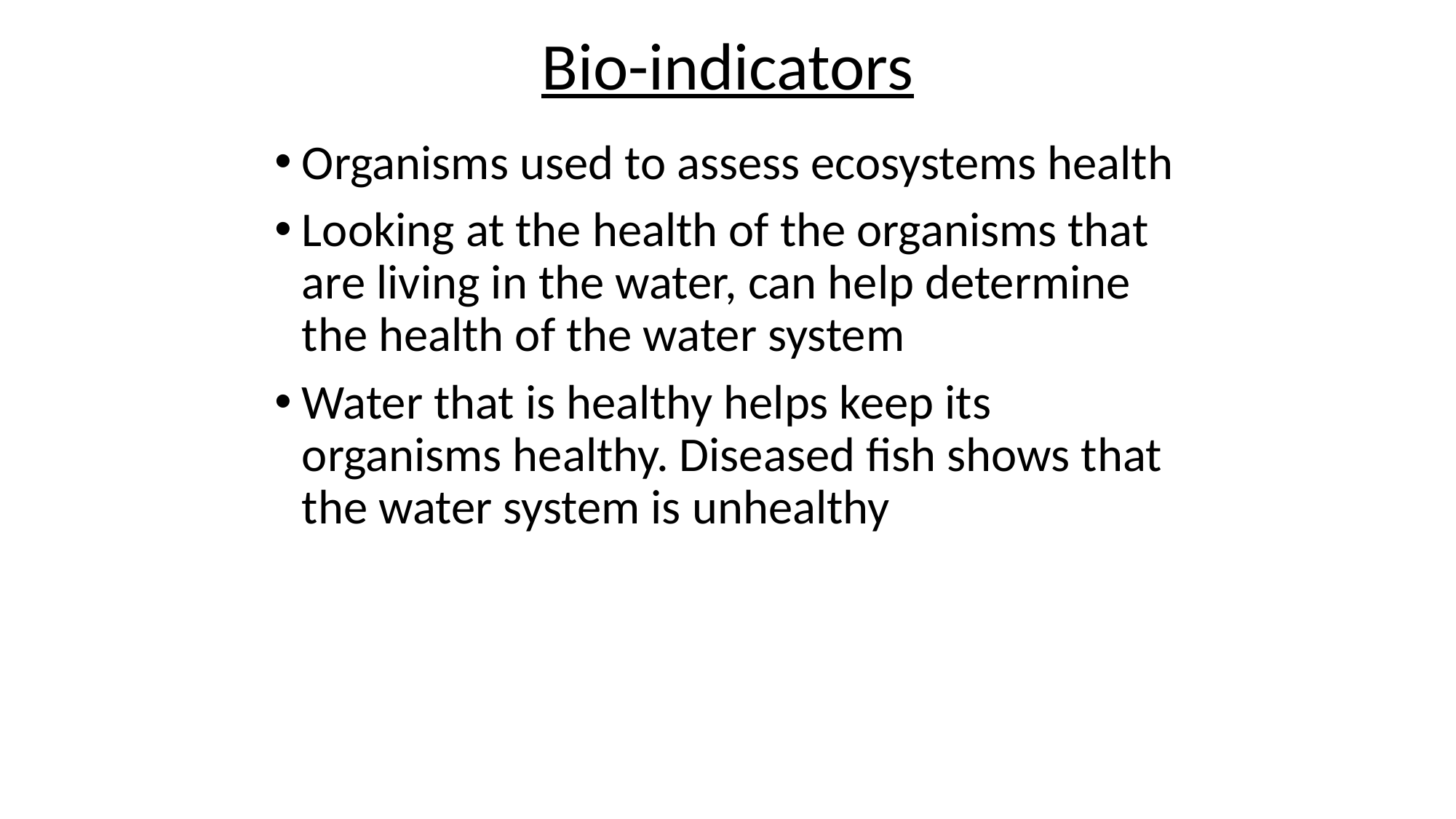

# Bio-indicators
Organisms used to assess ecosystems health
Looking at the health of the organisms that are living in the water, can help determine the health of the water system
Water that is healthy helps keep its organisms healthy. Diseased fish shows that the water system is unhealthy